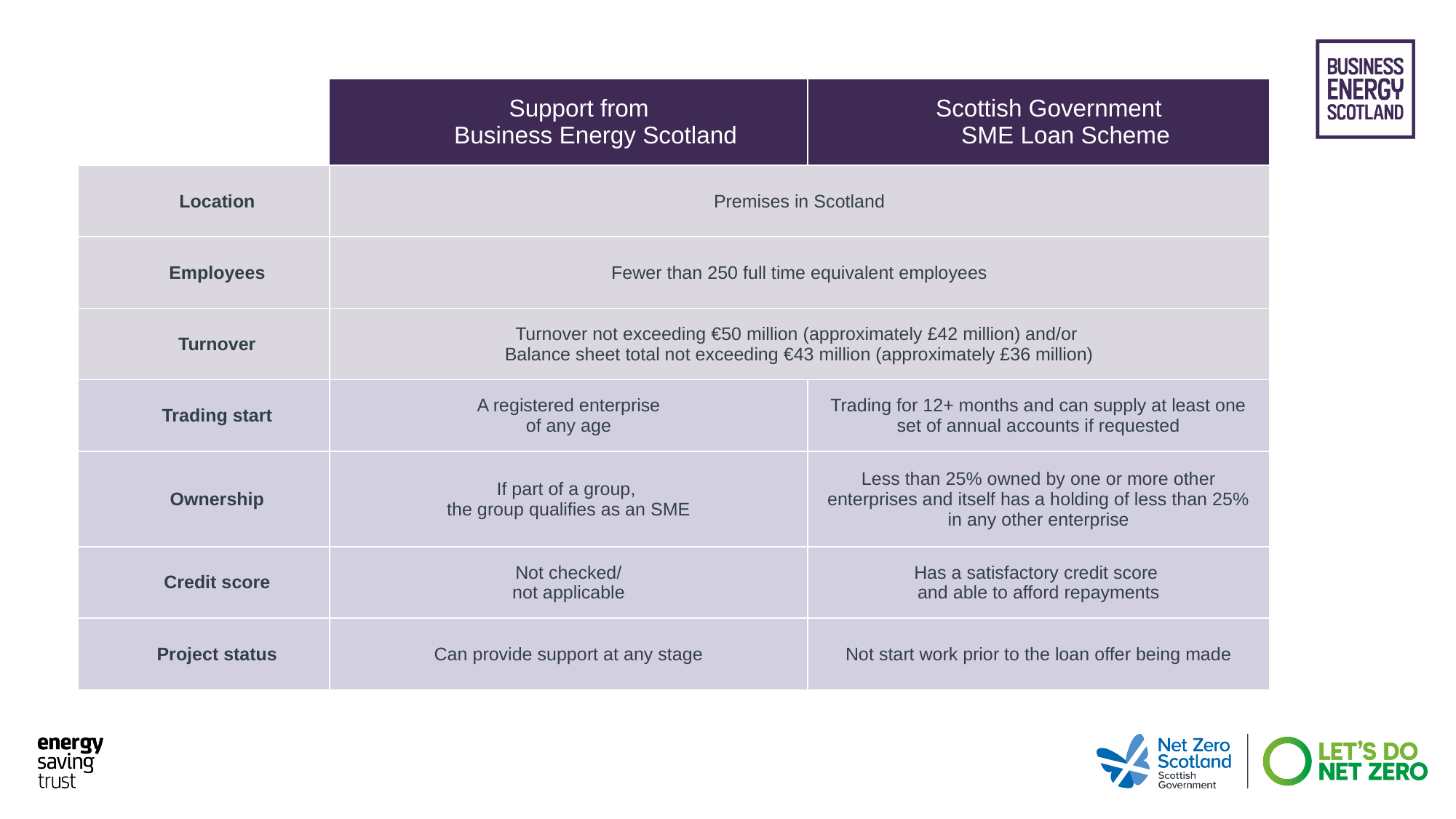

|  | Support from Business Energy Scotland | Scottish Government SME Loan Scheme |
| --- | --- | --- |
| Location | Premises in Scotland |  |
| Employees | Fewer than 250 full time equivalent employees |  |
| Turnover | Turnover not exceeding €50 million (approximately £42 million) and/or Balance sheet total not exceeding €43 million (approximately £36 million) |  |
| Trading start | A registered enterprise of any age | Trading for 12+ months and can supply at least one set of annual accounts if requested |
| Ownership | If part of a group, the group qualifies as an SME | Less than 25% owned by one or more other enterprises and itself has a holding of less than 25% in any other enterprise |
| Credit score | Not checked/ not applicable | Has a satisfactory credit score and able to afford repayments |
| Project status | Can provide support at any stage | Not start work prior to the loan offer being made |
Referral via portal